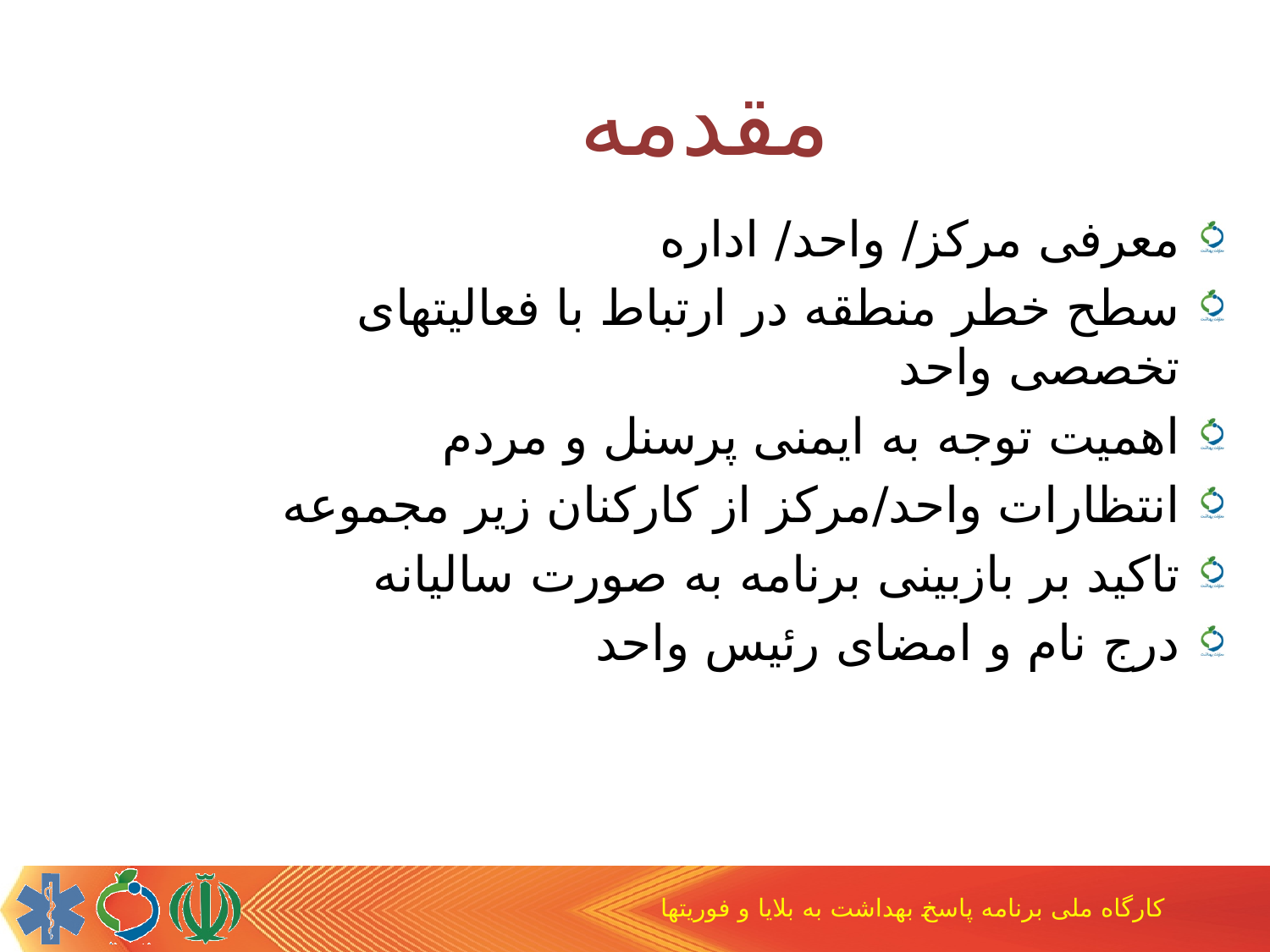

مقدمه
معرفی مرکز/ واحد/ اداره
سطح خطر منطقه در ارتباط با فعالیتهای تخصصی واحد
اهمیت توجه به ایمنی پرسنل و مردم
انتظارات واحد/مرکز از کارکنان زیر مجموعه
تاکید بر بازبینی برنامه به صورت سالیانه
درج نام و امضای رئیس واحد